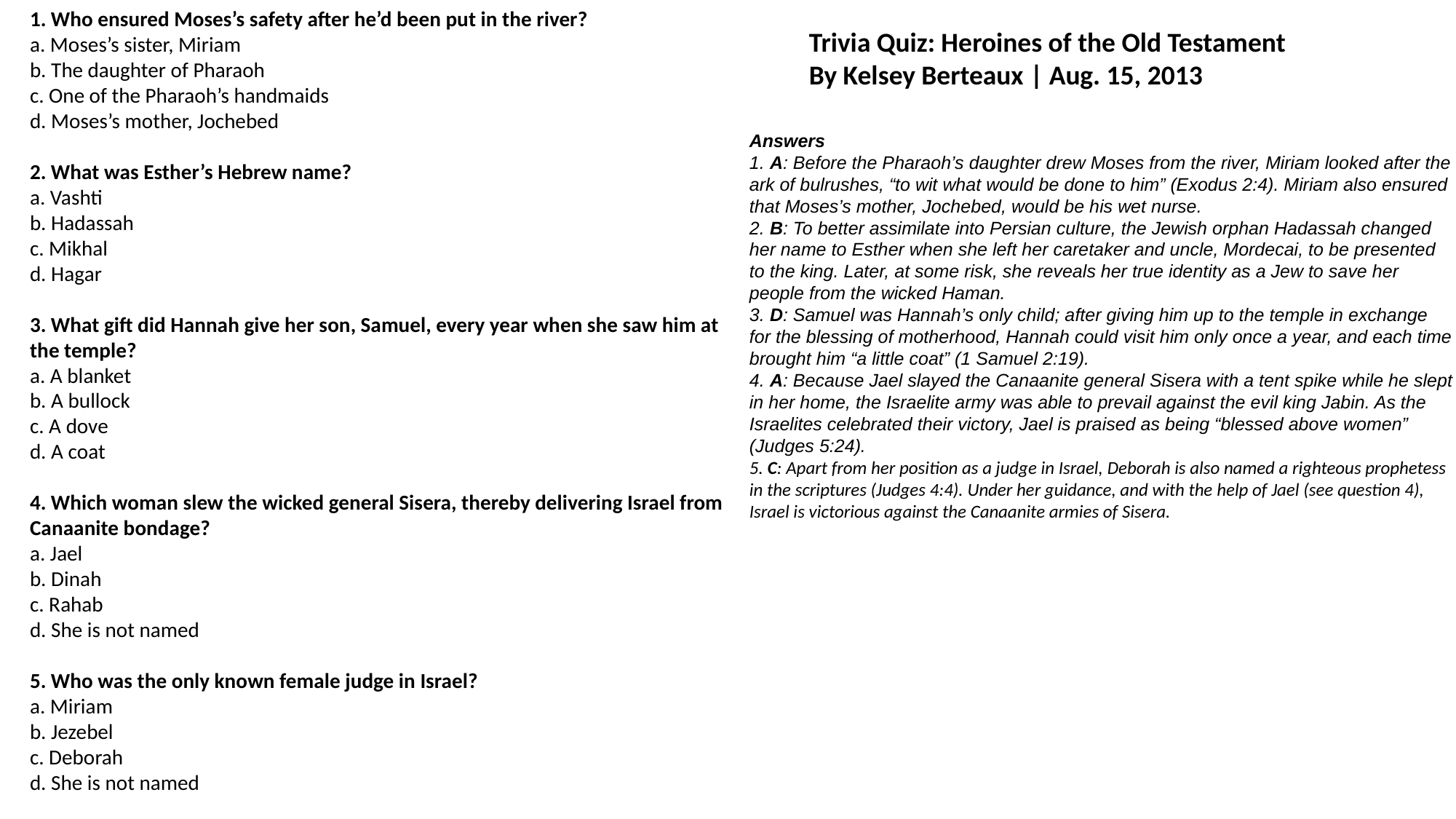

1. Who ensured Moses’s safety after he’d been put in the river?
a. Moses’s sister, Miriam
b. The daughter of Pharaoh
c. One of the Pharaoh’s handmaids
d. Moses’s mother, Jochebed

2. What was Esther’s Hebrew name?
a. Vashti
b. Hadassah
c. Mikhal
d. Hagar

3. What gift did Hannah give her son, Samuel, every year when she saw him at the temple?
a. A blanket
b. A bullock
c. A dove
d. A coat

4. Which woman slew the wicked general Sisera, thereby delivering Israel from Canaanite bondage?
a. Jael
b. Dinah
c. Rahab
d. She is not named

5. Who was the only known female judge in Israel?
a. Miriam
b. Jezebel
c. Deborah
d. She is not named
Trivia Quiz: Heroines of the Old Testament
By Kelsey Berteaux | Aug. 15, 2013
Answers
1. A: Before the Pharaoh’s daughter drew Moses from the river, Miriam looked after the ark of bulrushes, “to wit what would be done to him” (Exodus 2:4). Miriam also ensured that Moses’s mother, Jochebed, would be his wet nurse.
2. B: To better assimilate into Persian culture, the Jewish orphan Hadassah changed her name to Esther when she left her caretaker and uncle, Mordecai, to be presented to the king. Later, at some risk, she reveals her true identity as a Jew to save her people from the wicked Haman.
3. D: Samuel was Hannah’s only child; after giving him up to the temple in exchange for the blessing of motherhood, Hannah could visit him only once a year, and each time brought him “a little coat” (1 Samuel 2:19).
4. A: Because Jael slayed the Canaanite general Sisera with a tent spike while he slept in her home, the Israelite army was able to prevail against the evil king Jabin. As the Israelites celebrated their victory, Jael is praised as being “blessed above women” (Judges 5:24).
5. C: Apart from her position as a judge in Israel, Deborah is also named a righteous prophetess in the scriptures (Judges 4:4). Under her guidance, and with the help of Jael (see question 4), Israel is victorious against the Canaanite armies of Sisera.